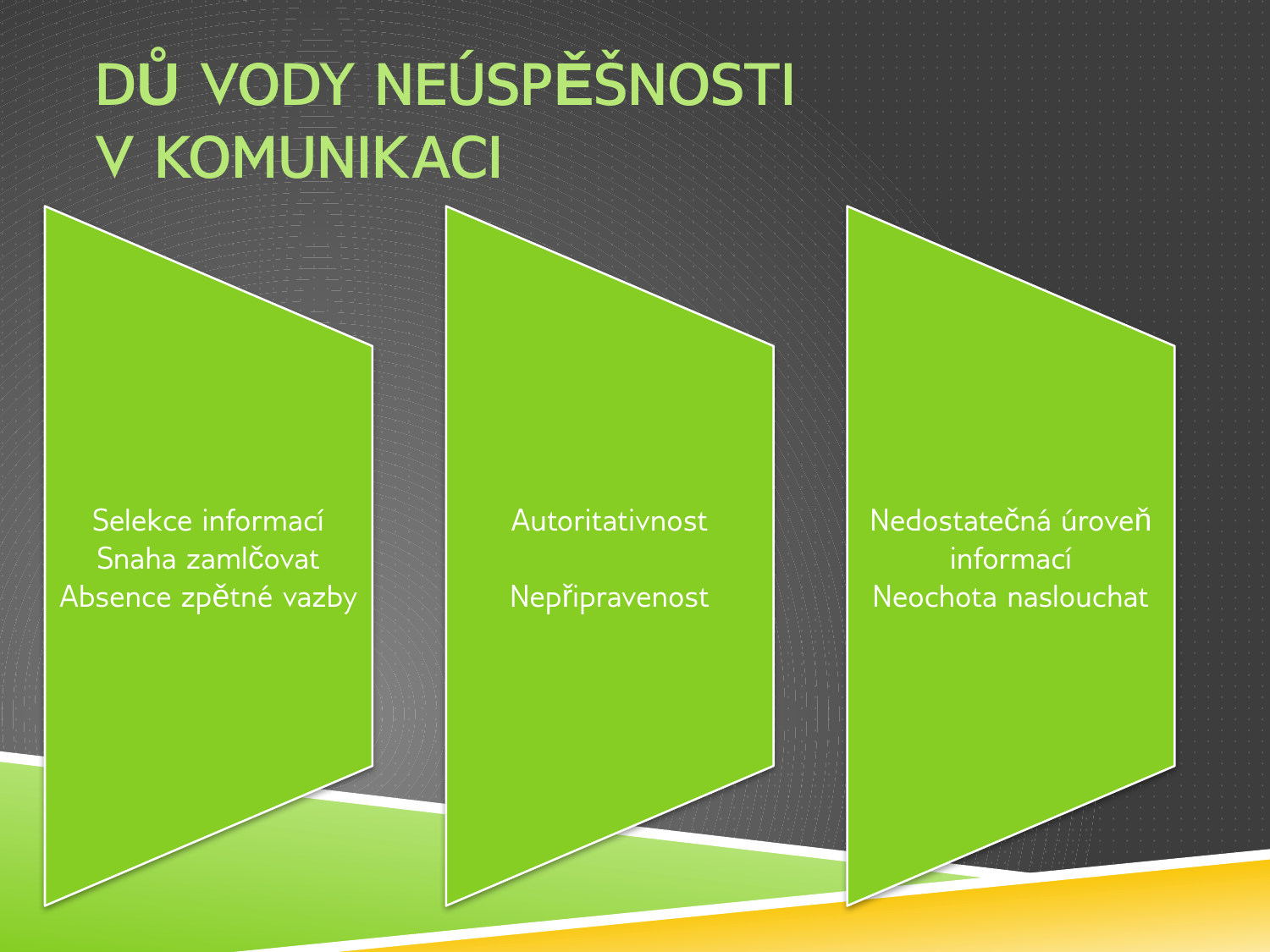

# Dů vody neúspěšnosti v komunikaci
Autoritativnost
Nepřipravenost
Nedostatečná úroveň informací
Neochota naslouchat
Selekce informací
Snaha zamlčovat
Absence zpětné vazby